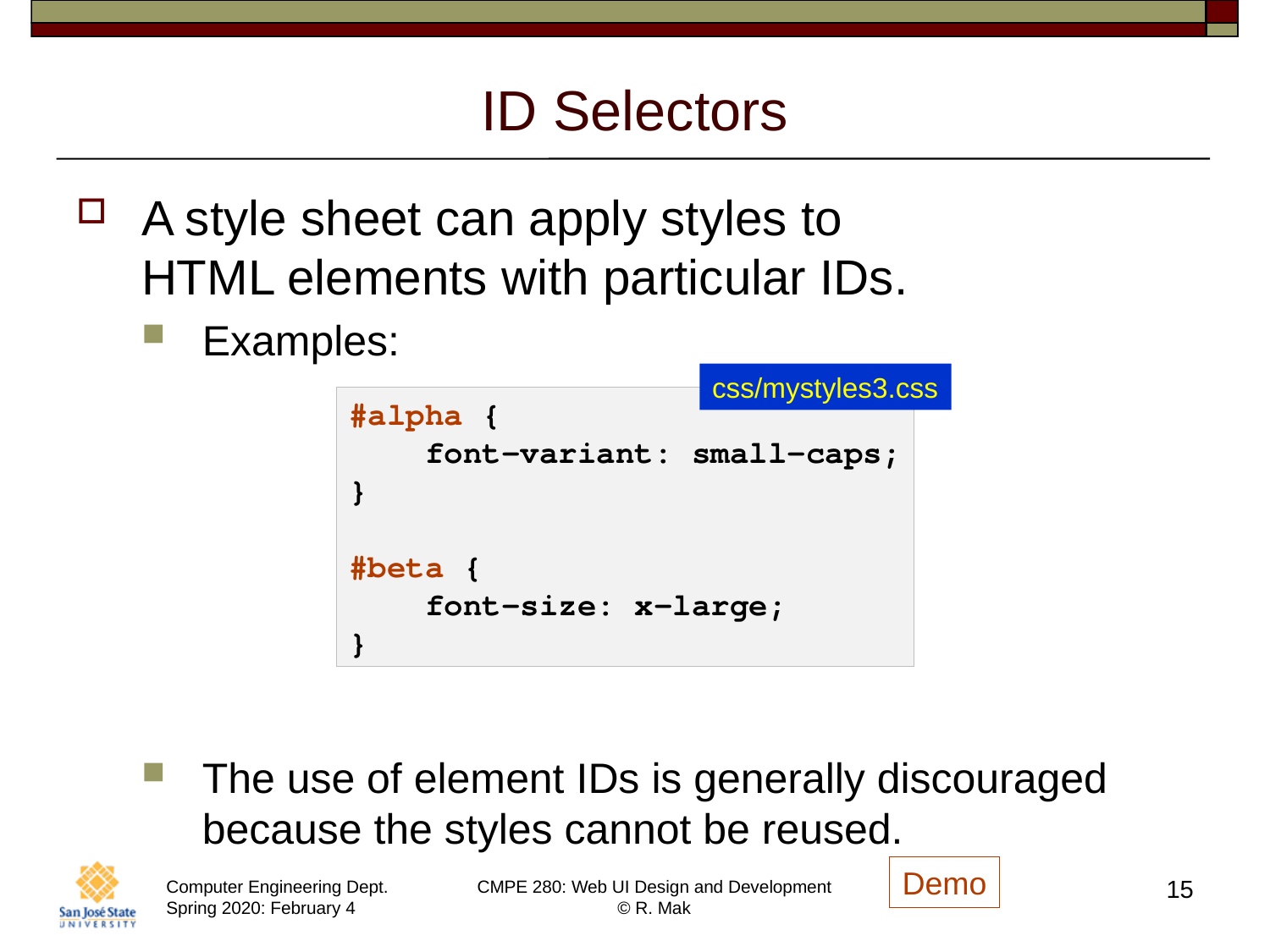

# ID Selectors
A style sheet can apply styles to
HTML elements with particular IDs.
Examples:

The use of element IDs is generally discouraged because the styles cannot be reused.

css/mystyles3.css
#alpha {
    font-variant: small-caps;
}

#beta {
    font-size: x-large;
}
Demo
15